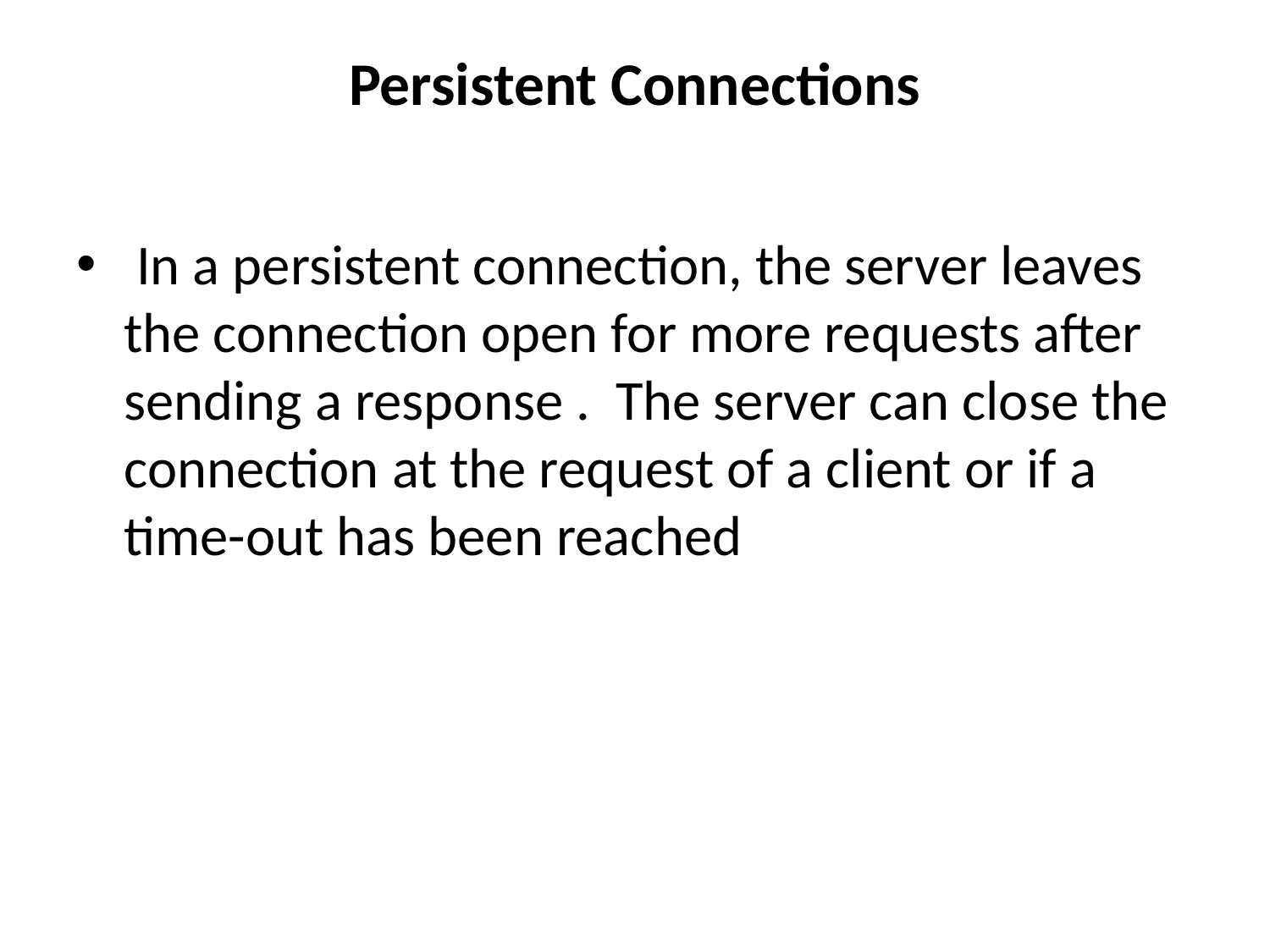

# Persistent Connections
 In a persistent connection, the server leaves the connection open for more requests after sending a response .  The server can close the connection at the request of a client or if a time-out has been reached